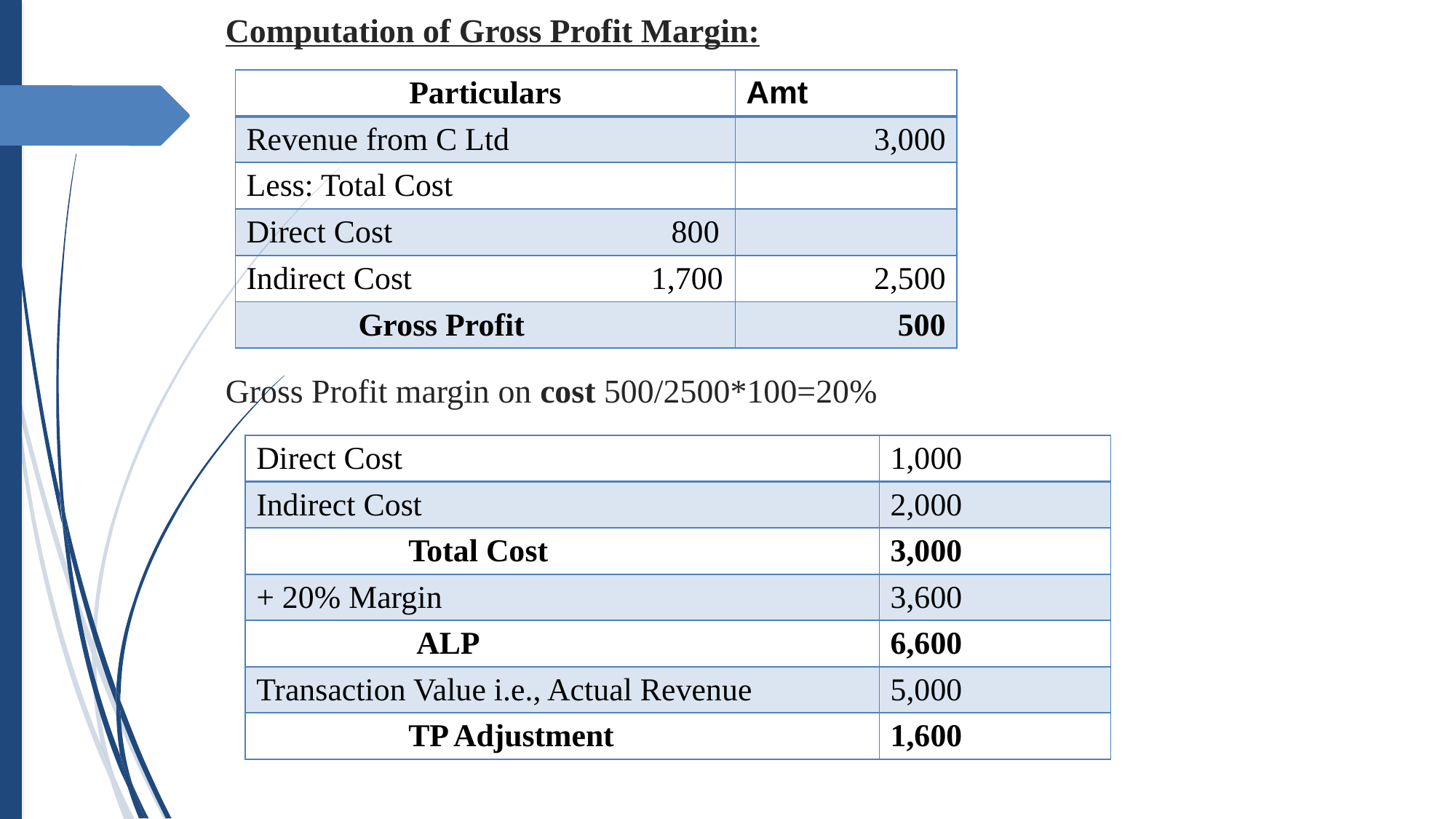

# Computation of Gross Profit Margin: Gross Profit margin on cost 500/2500*100=20%
| Particulars | Amt |
| --- | --- |
| Revenue from C Ltd | 3,000 |
| Less: Total Cost |  |
| Direct Cost 800 |  |
| Indirect Cost 1,700 | 2,500 |
| Gross Profit | 500 |
| Direct Cost | 1,000 |
| --- | --- |
| Indirect Cost | 2,000 |
| Total Cost | 3,000 |
| + 20% Margin | 3,600 |
| ALP | 6,600 |
| Transaction Value i.e., Actual Revenue | 5,000 |
| TP Adjustment | 1,600 |